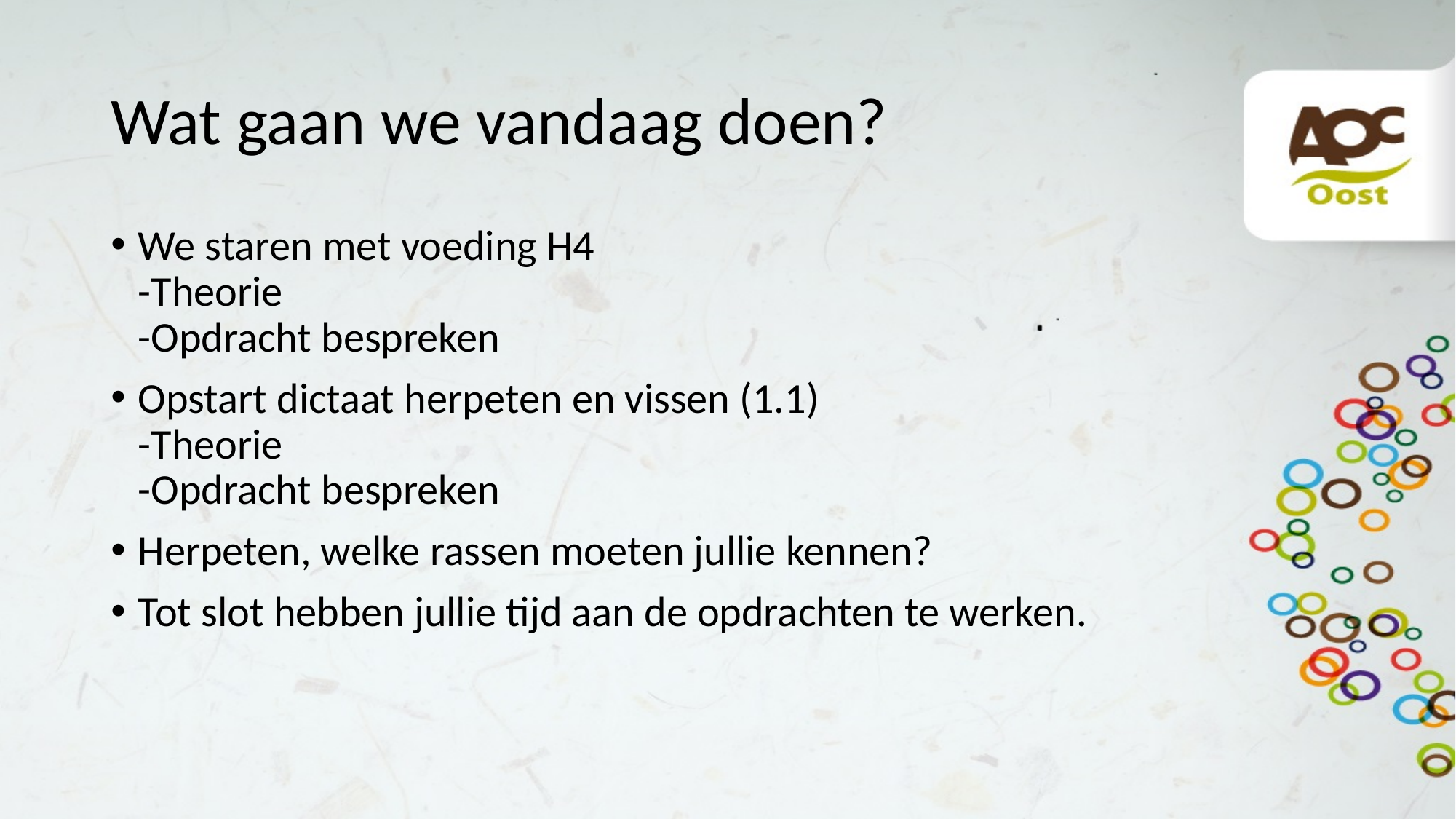

# Wat gaan we vandaag doen?
We staren met voeding H4
-Theorie
-Opdracht bespreken
Opstart dictaat herpeten en vissen (1.1)
-Theorie
-Opdracht bespreken
Herpeten, welke rassen moeten jullie kennen?
Tot slot hebben jullie tijd aan de opdrachten te werken.